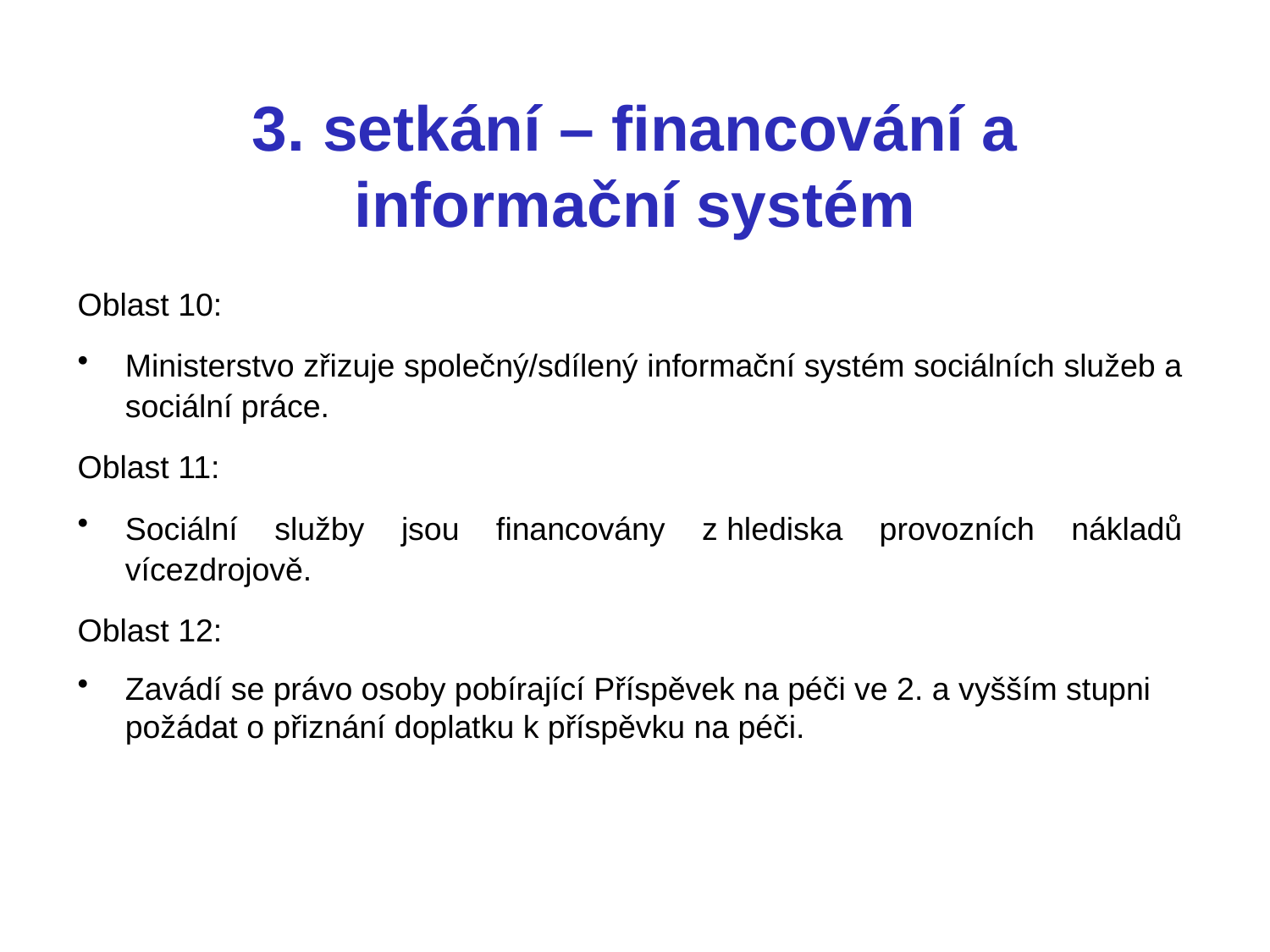

# 3. setkání – financování a informační systém
Oblast 10:
Ministerstvo zřizuje společný/sdílený informační systém sociálních služeb a sociální práce.
Oblast 11:
Sociální služby jsou financovány z hlediska provozních nákladů vícezdrojově.
Oblast 12:
Zavádí se právo osoby pobírající Příspěvek na péči ve 2. a vyšším stupni požádat o přiznání doplatku k příspěvku na péči.